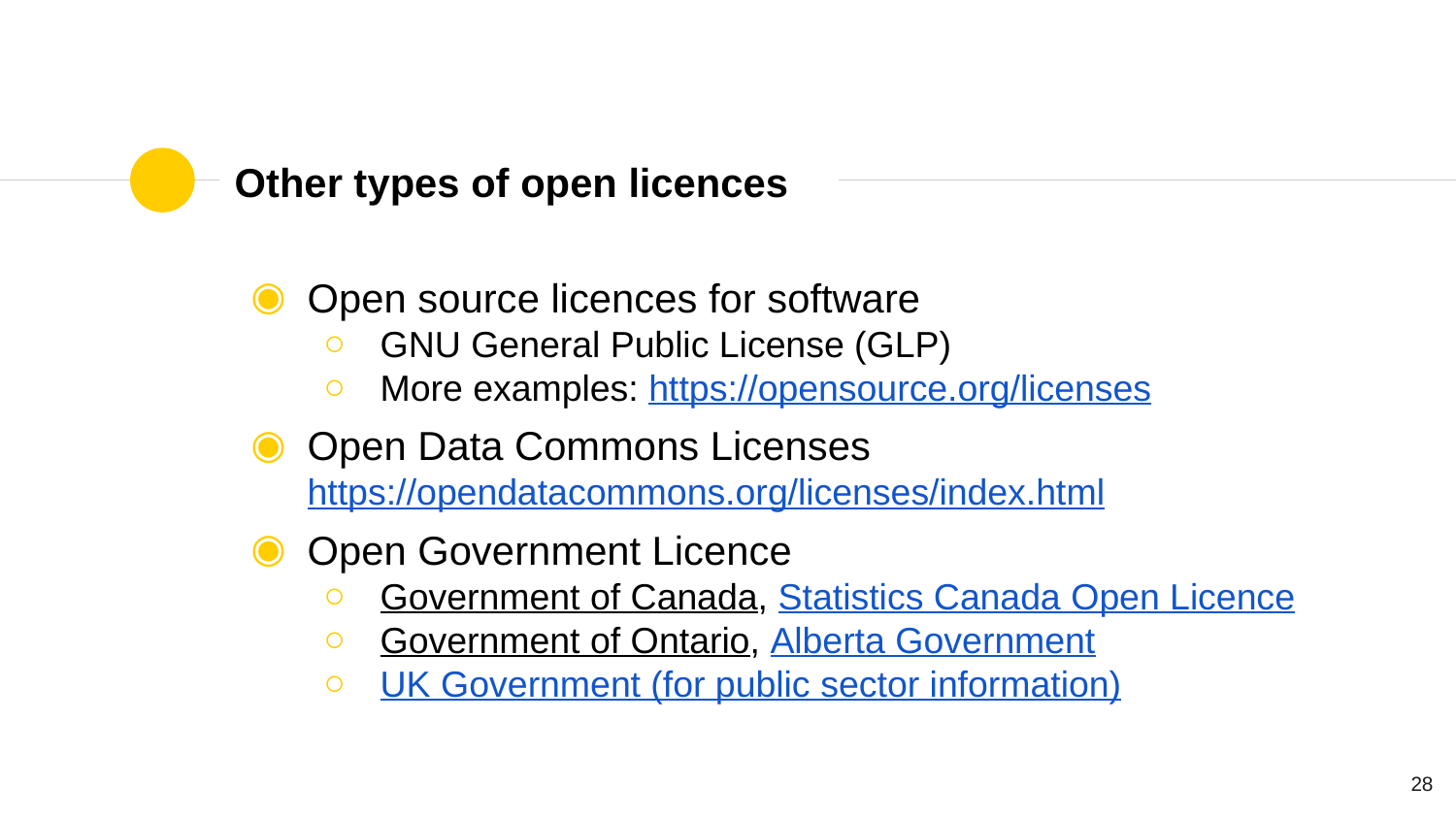

# Other types of open licences
Open source licences for software
GNU General Public License (GLP)
More examples: https://opensource.org/licenses
Open Data Commons Licenses 	 	https://opendatacommons.org/licenses/index.html
Open Government Licence
Government of Canada, Statistics Canada Open Licence
Government of Ontario, Alberta Government
UK Government (for public sector information)
28